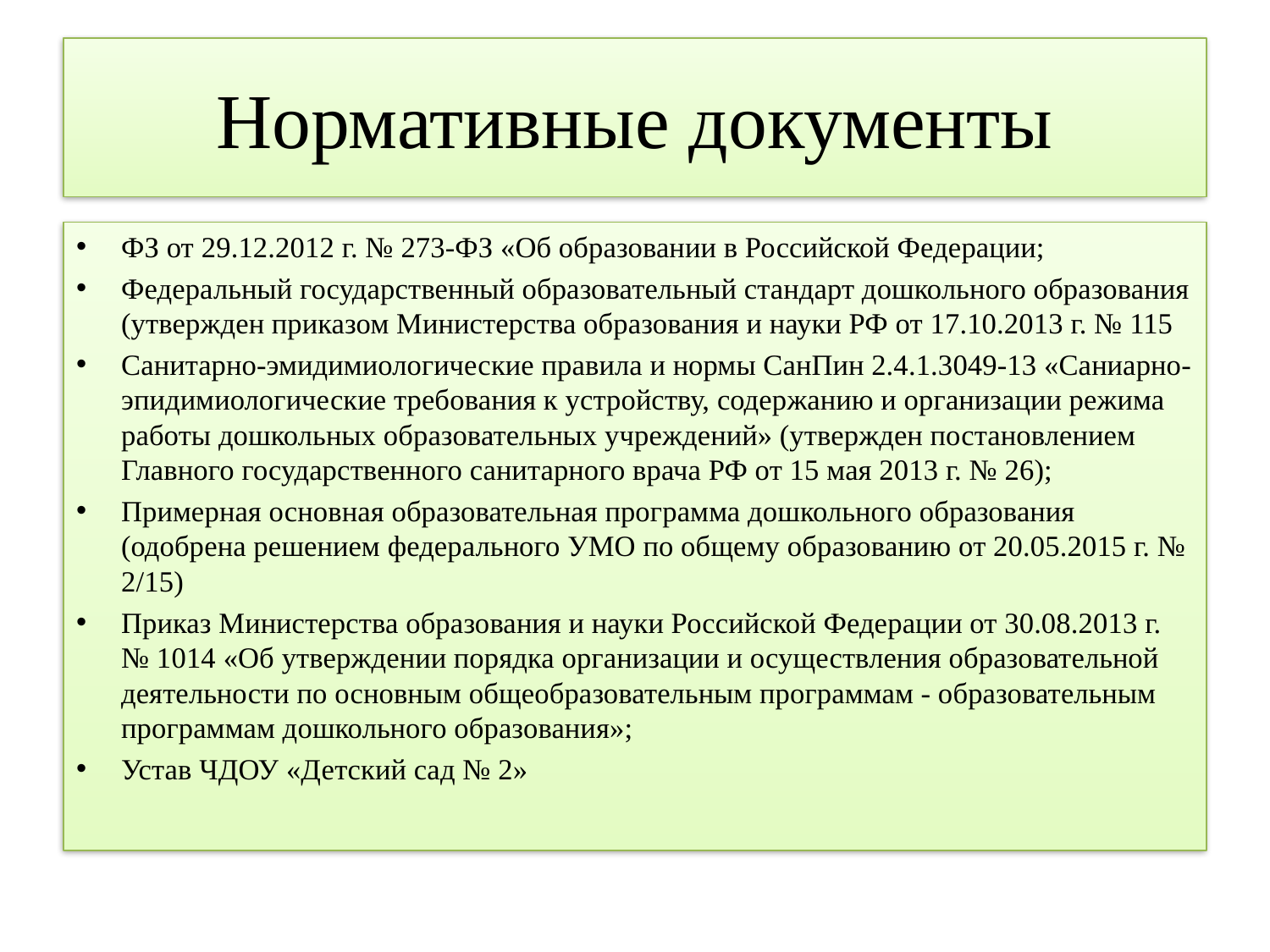

# Нормативные документы
ФЗ от 29.12.2012 г. № 273-ФЗ «Об образовании в Российской Федерации;
Федеральный государственный образовательный стандарт дошкольного образования (утвержден приказом Министерства образования и науки РФ от 17.10.2013 г. № 115
Санитарно-эмидимиологические правила и нормы СанПин 2.4.1.3049-13 «Саниарно-эпидимиологические требования к устройству, содержанию и организации режима работы дошкольных образовательных учреждений» (утвержден постановлением Главного государственного санитарного врача РФ от 15 мая 2013 г. № 26);
Примерная основная образовательная программа дошкольного образования (одобрена решением федерального УМО по общему образованию от 20.05.2015 г. № 2/15)
Приказ Министерства образования и науки Российской Федерации от 30.08.2013 г. № 1014 «Об утверждении порядка организации и осуществления образовательной деятельности по основным общеобразовательным программам - образовательным программам дошкольного образования»;
Устав ЧДОУ «Детский сад № 2»